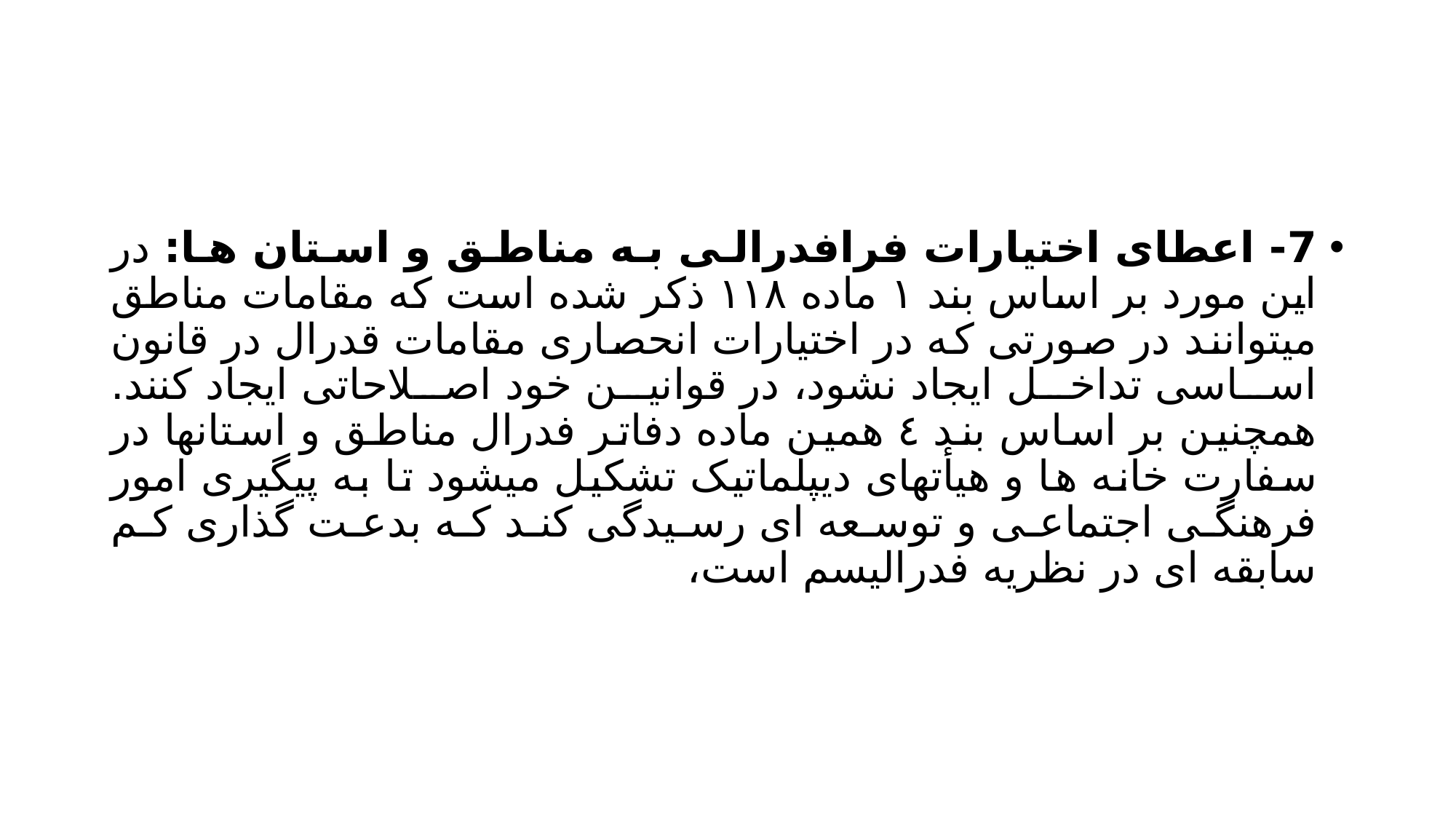

#
7- اعطای اختیارات فرافدرالی به مناطق و استان ها: در این مورد بر اساس بند ۱ ماده ۱۱۸ ذکر شده است که مقامات مناطق میتوانند در صورتی که در اختیارات انحصاری مقامات قدرال در قانون اساسی تداخل ایجاد نشود، در قوانین خود اصلاحاتی ایجاد کنند. همچنین بر اساس بند ٤ همین ماده دفاتر فدرال مناطق و استانها در سفارت خانه ها و هیأتهای دیپلماتیک تشکیل میشود تا به پیگیری امور فرهنگی اجتماعی و توسعه ای رسیدگی کند که بدعت گذاری کم سابقه ای در نظریه فدرالیسم است،